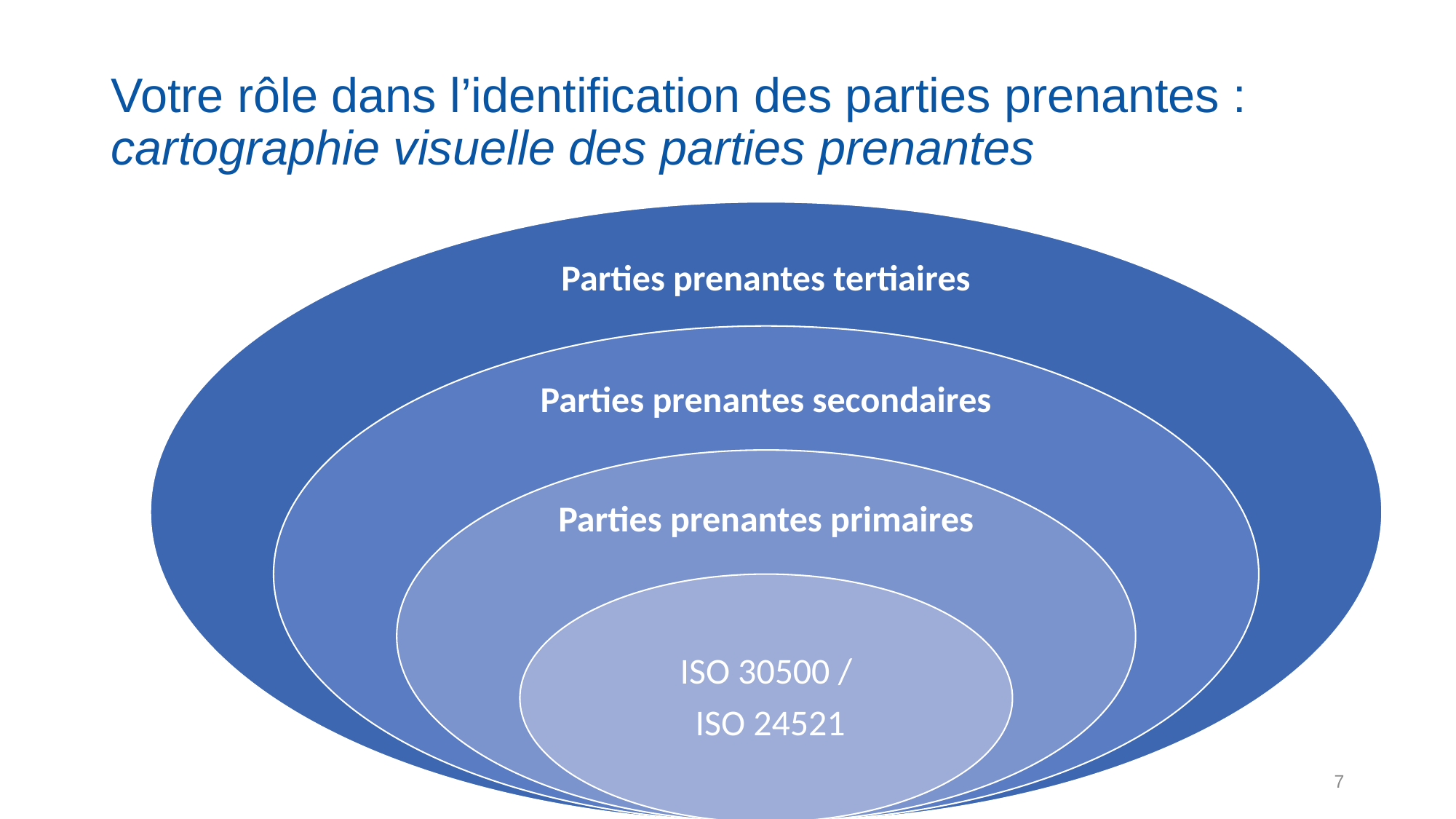

# Votre rôle dans l’identification des parties prenantes : cartographie visuelle des parties prenantes
Parties prenantes tertiaires
Parties prenantes secondaires
Parties prenantes primaires
ISO 30500 /
 ISO 24521

7